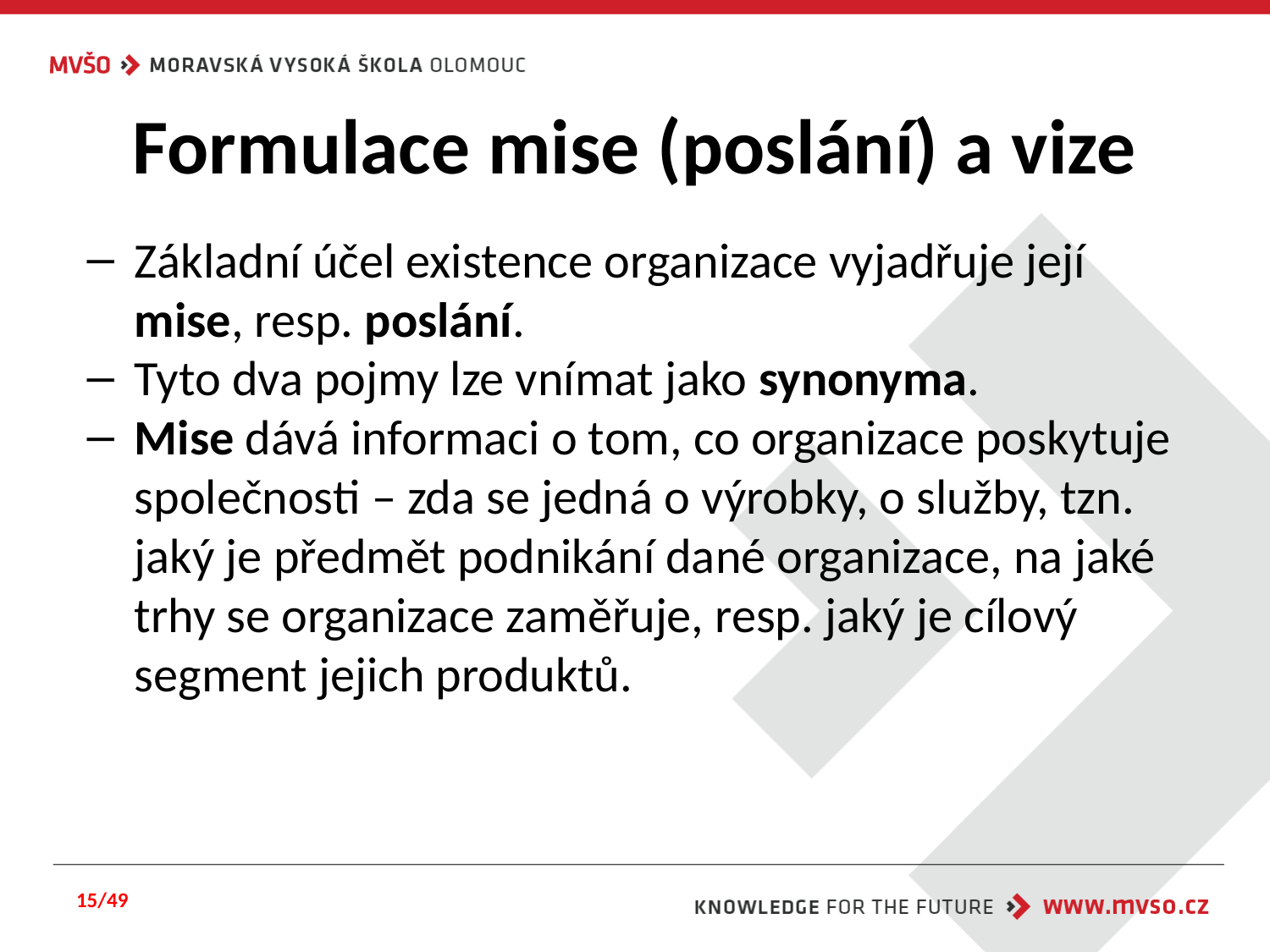

# Formulace mise (poslání) a vize
Základní účel existence organizace vyjadřuje její mise, resp. poslání.
Tyto dva pojmy lze vnímat jako synonyma.
Mise dává informaci o tom, co organizace poskytuje společnosti – zda se jedná o výrobky, o služby, tzn. jaký je předmět podnikání dané organizace, na jaké trhy se organizace zaměřuje, resp. jaký je cílový segment jejich produktů.
15/49